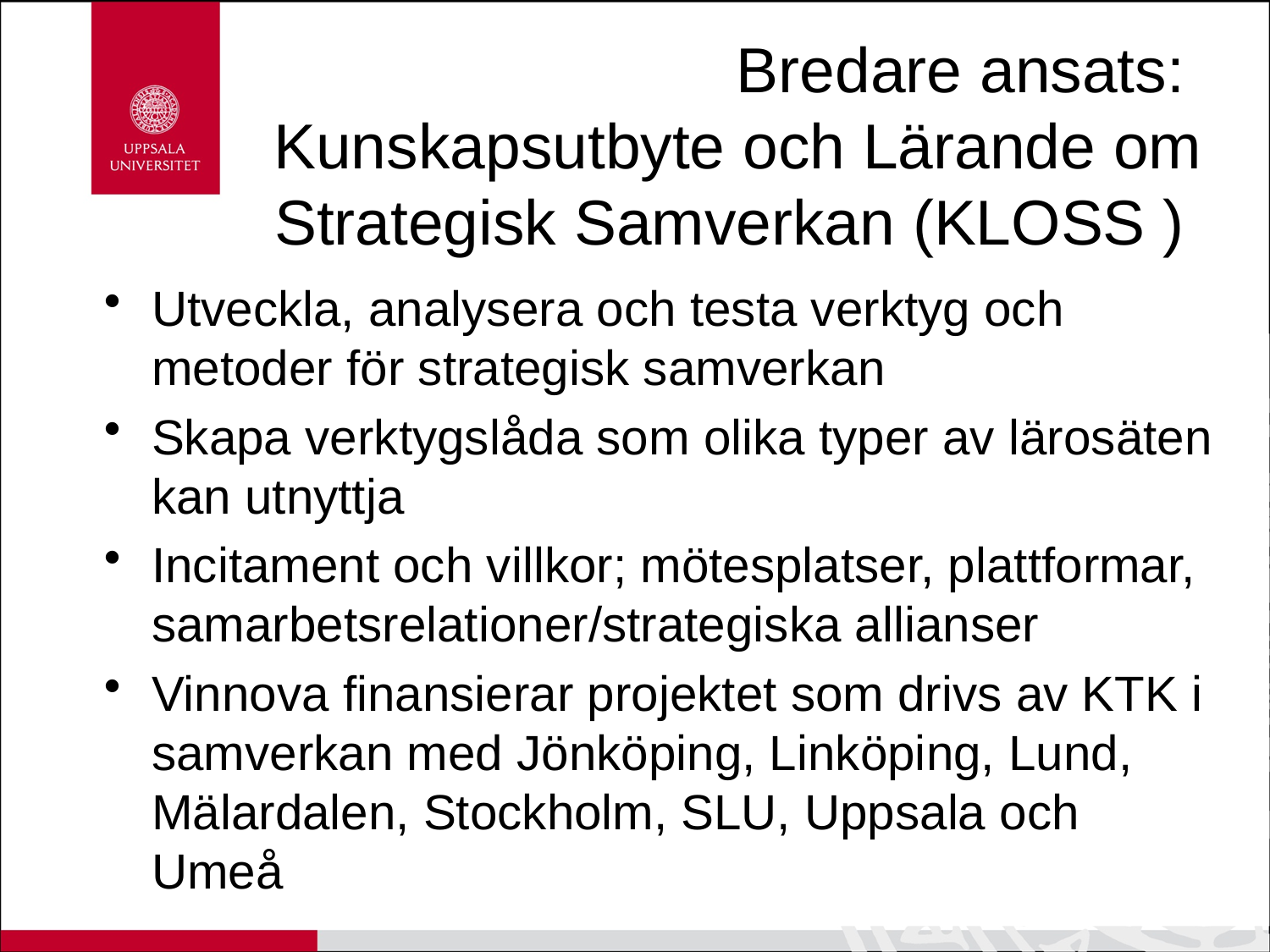

# Bredare ansats: Kunskapsutbyte och Lärande om Strategisk Samverkan (KLOSS )
Utveckla, analysera och testa verktyg och metoder för strategisk samverkan
Skapa verktygslåda som olika typer av lärosäten kan utnyttja
Incitament och villkor; mötesplatser, plattformar, samarbetsrelationer/strategiska allianser
Vinnova finansierar projektet som drivs av KTK i samverkan med Jönköping, Linköping, Lund, Mälardalen, Stockholm, SLU, Uppsala och Umeå